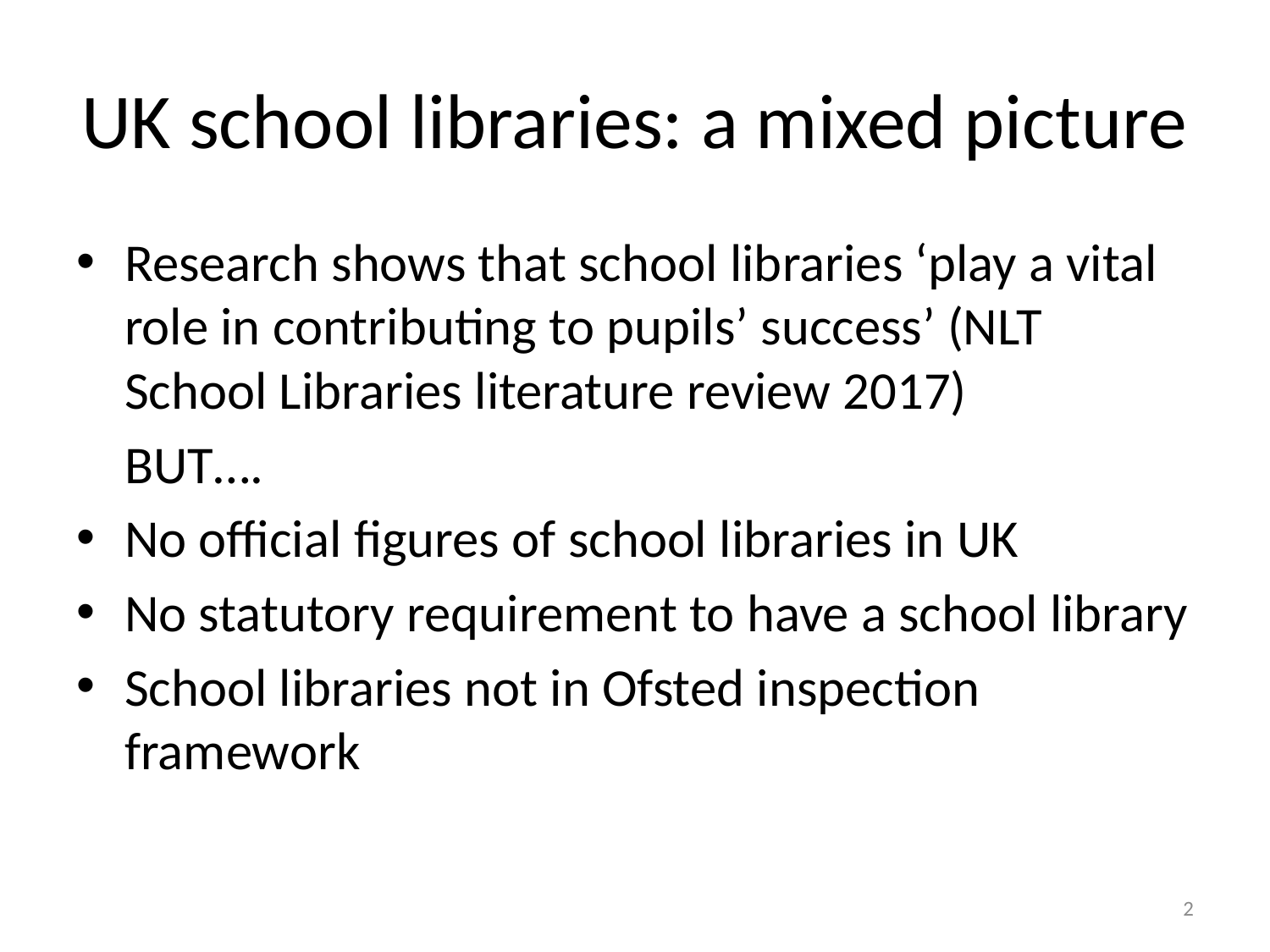

# UK school libraries: a mixed picture
Research shows that school libraries ‘play a vital role in contributing to pupils’ success’ (NLT School Libraries literature review 2017)
    BUT….
No official figures of school libraries in UK
No statutory requirement to have a school library
School libraries not in Ofsted inspection framework

2